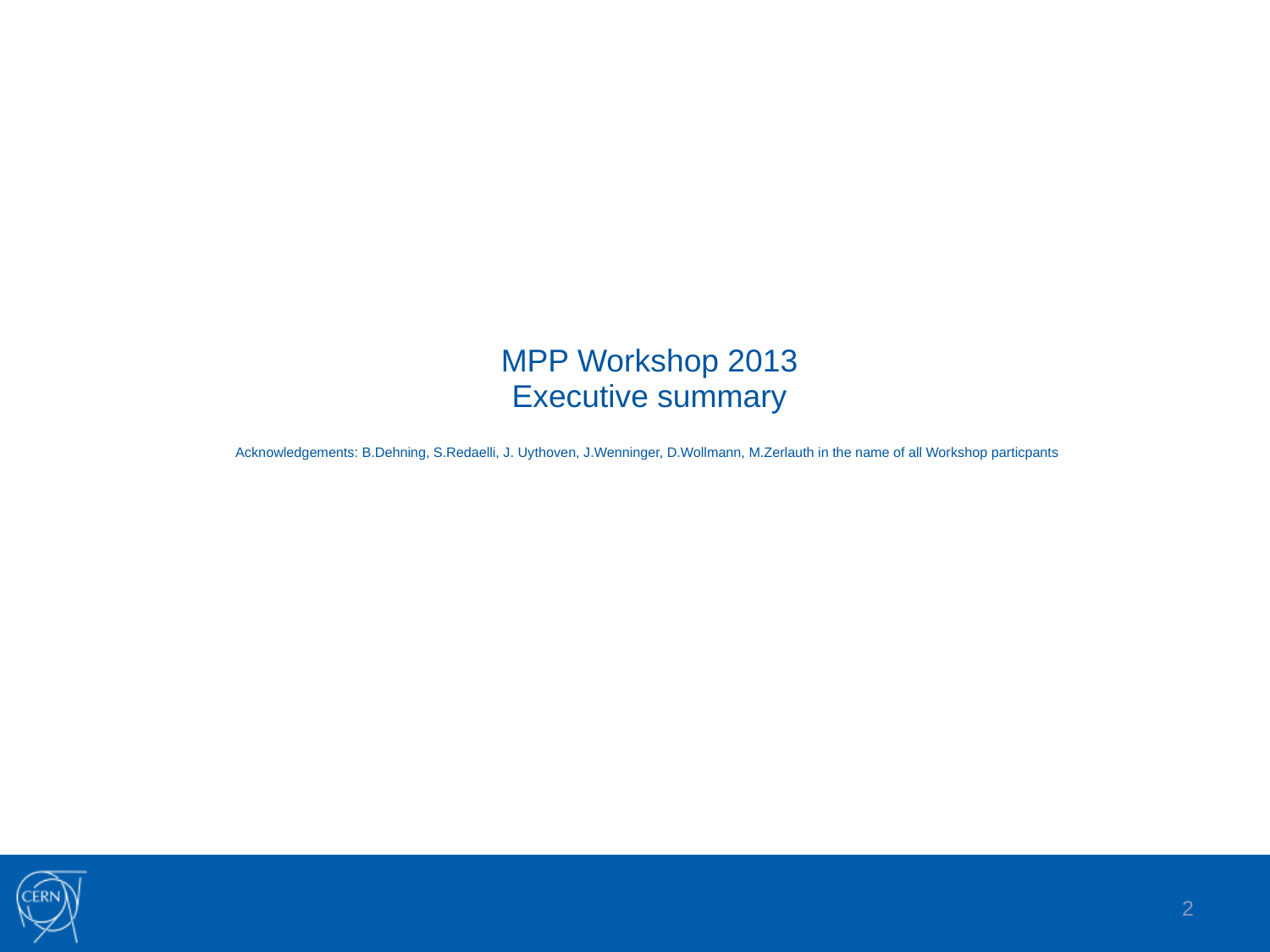

# MPP Workshop 2013 Executive summary Acknowledgements: B.Dehning, S.Redaelli, J. Uythoven, J.Wenninger, D.Wollmann, M.Zerlauth in the name of all Workshop particpants
2